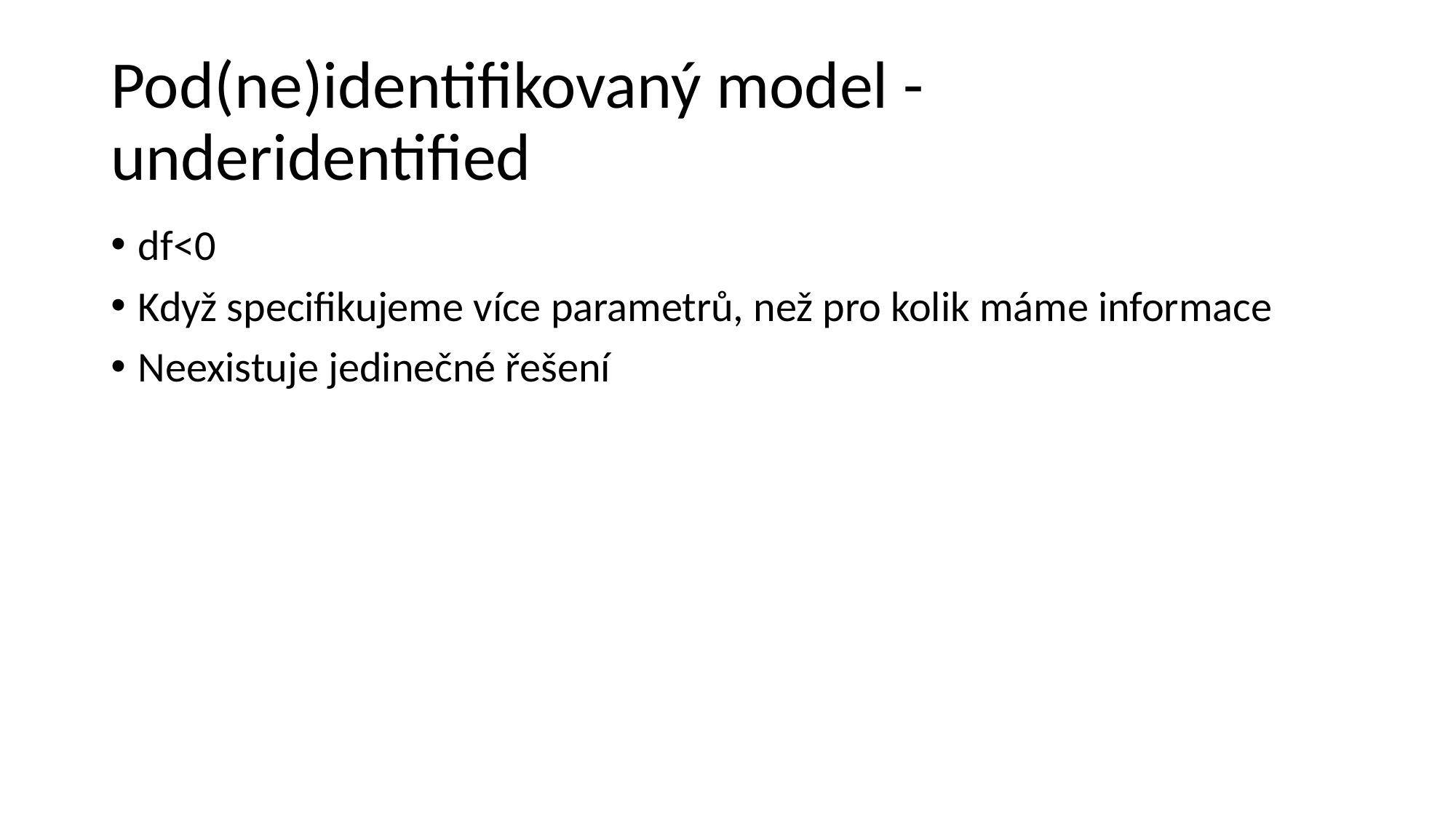

# Pod(ne)identifikovaný model - underidentified
df<0
Když specifikujeme více parametrů, než pro kolik máme informace
Neexistuje jedinečné řešení